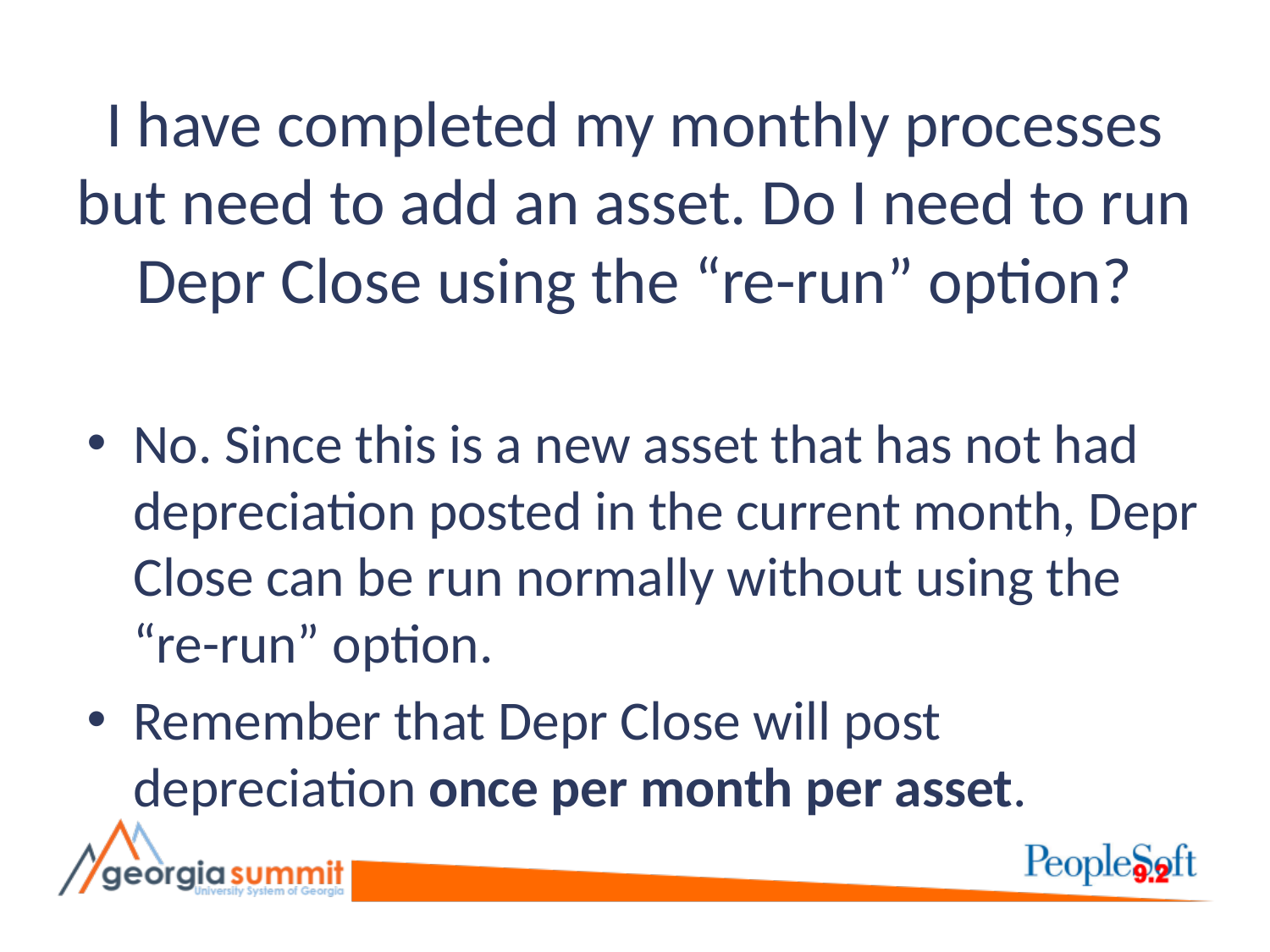

# I have completed my monthly processes but need to add an asset. Do I need to run Depr Close using the “re-run” option?
No. Since this is a new asset that has not had depreciation posted in the current month, Depr Close can be run normally without using the “re-run” option.
Remember that Depr Close will post depreciation once per month per asset.